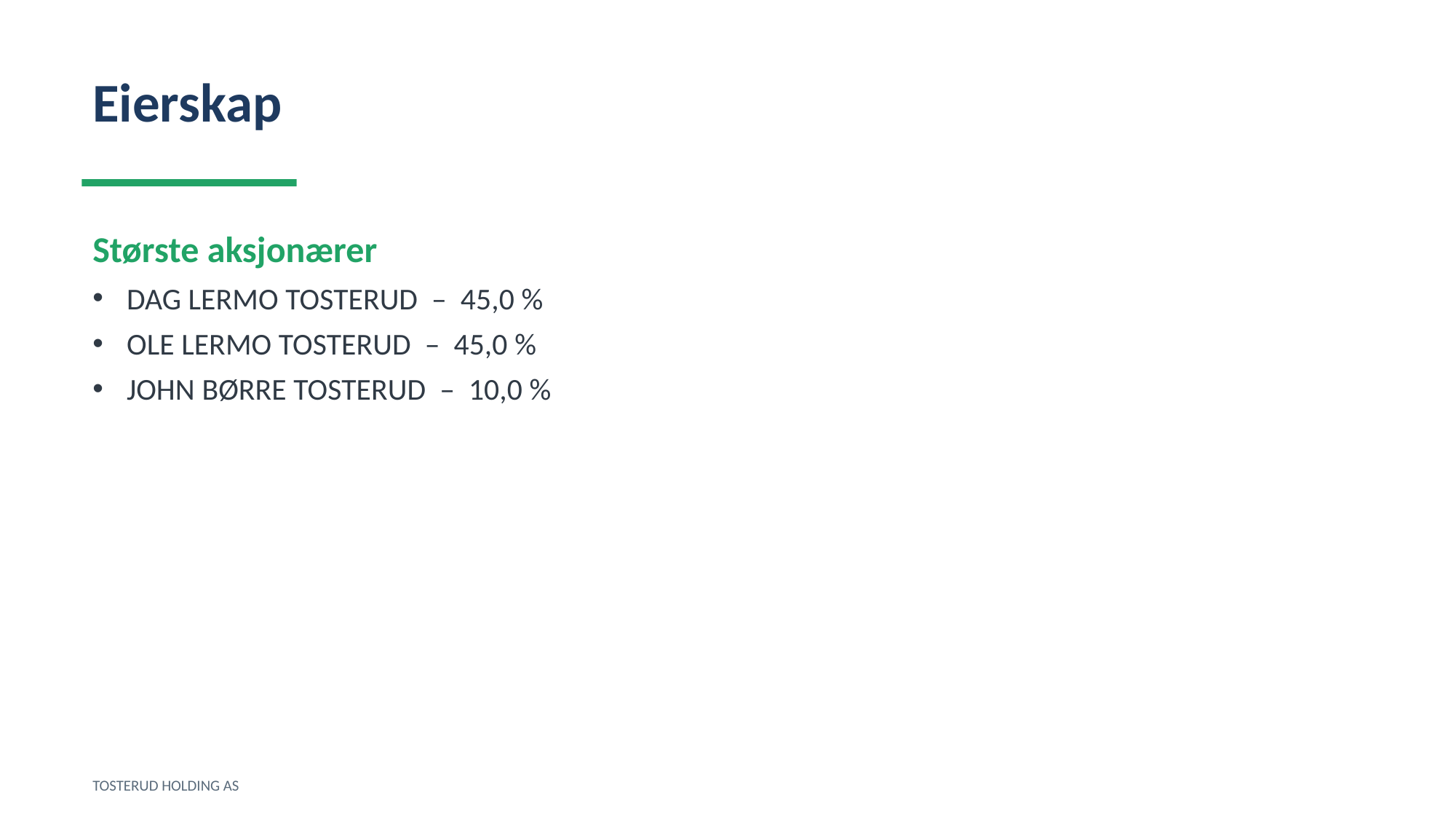

Eierskap

Største aksjonærer
DAG LERMO TOSTERUD  –  45,0 %
OLE LERMO TOSTERUD  –  45,0 %
JOHN BØRRE TOSTERUD  –  10,0 %
TOSTERUD HOLDING AS